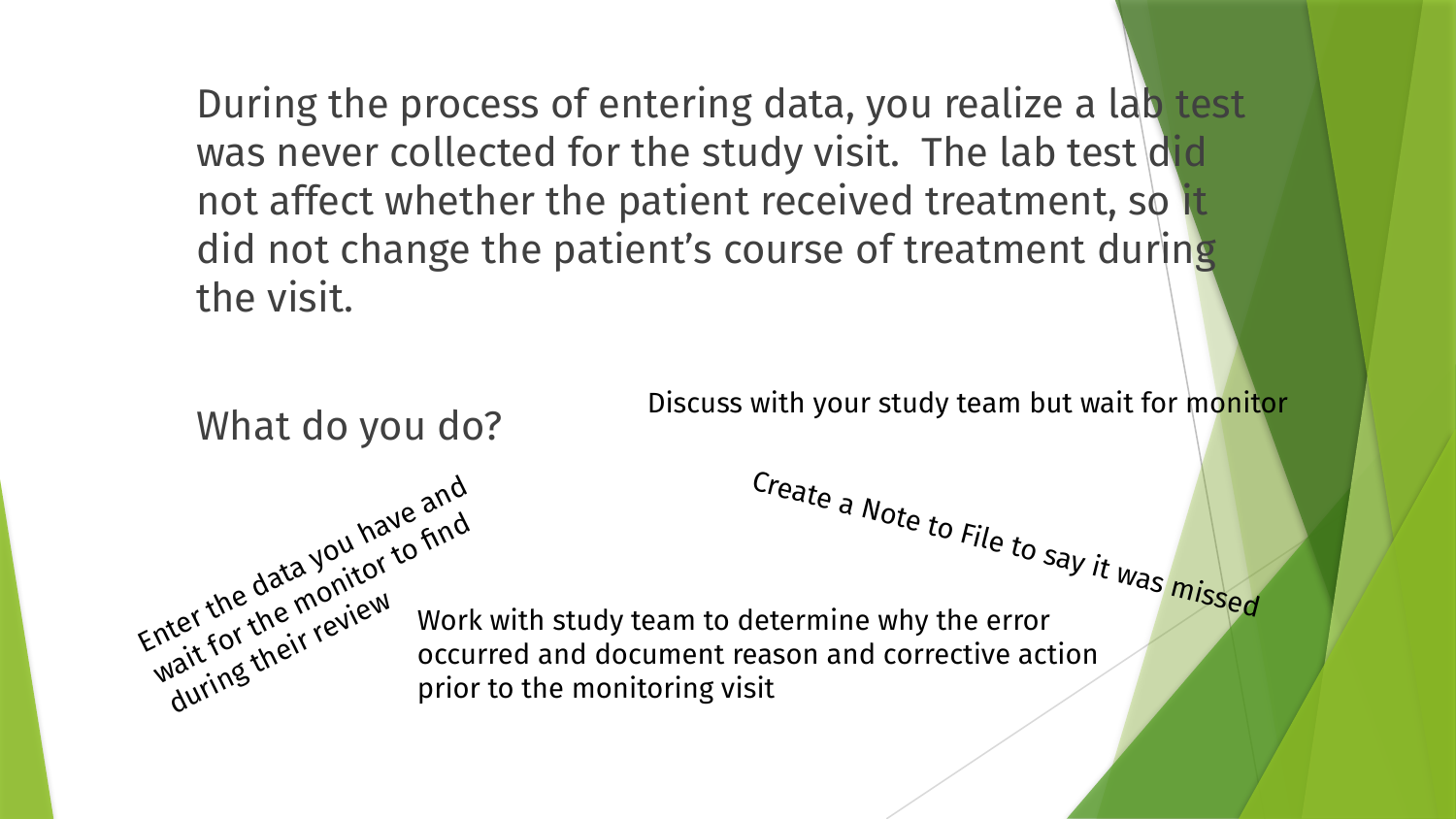

During the process of entering data, you realize a lab test was never collected for the study visit.  The lab test did not affect whether the patient received treatment, so it did not change the patient’s course of treatment during the visit.

What do you do?
Discuss with your study team but wait for monitor
Create a Note to File to say it was missed
Enter the data you have and wait for the monitor to find during their review
Work with study team to determine why the error occurred and document reason and corrective action prior to the monitoring visit